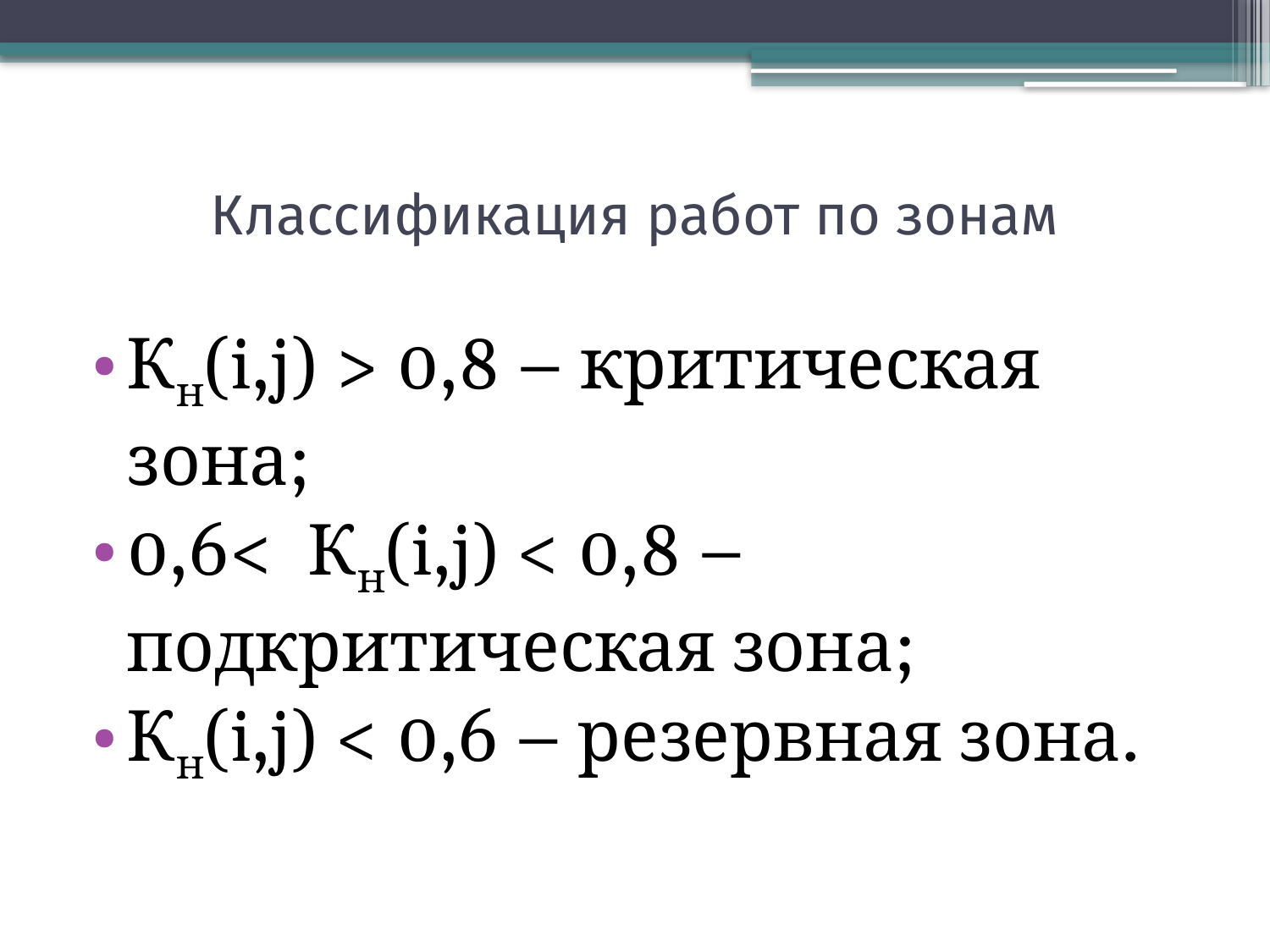

# Классификация работ по зонам
Кн(i,j) > 0,8 – критическая зона;
0,6<  Кн(i,j) < 0,8 – подкритическая зона;
Кн(i,j) < 0,6 – резервная зона.